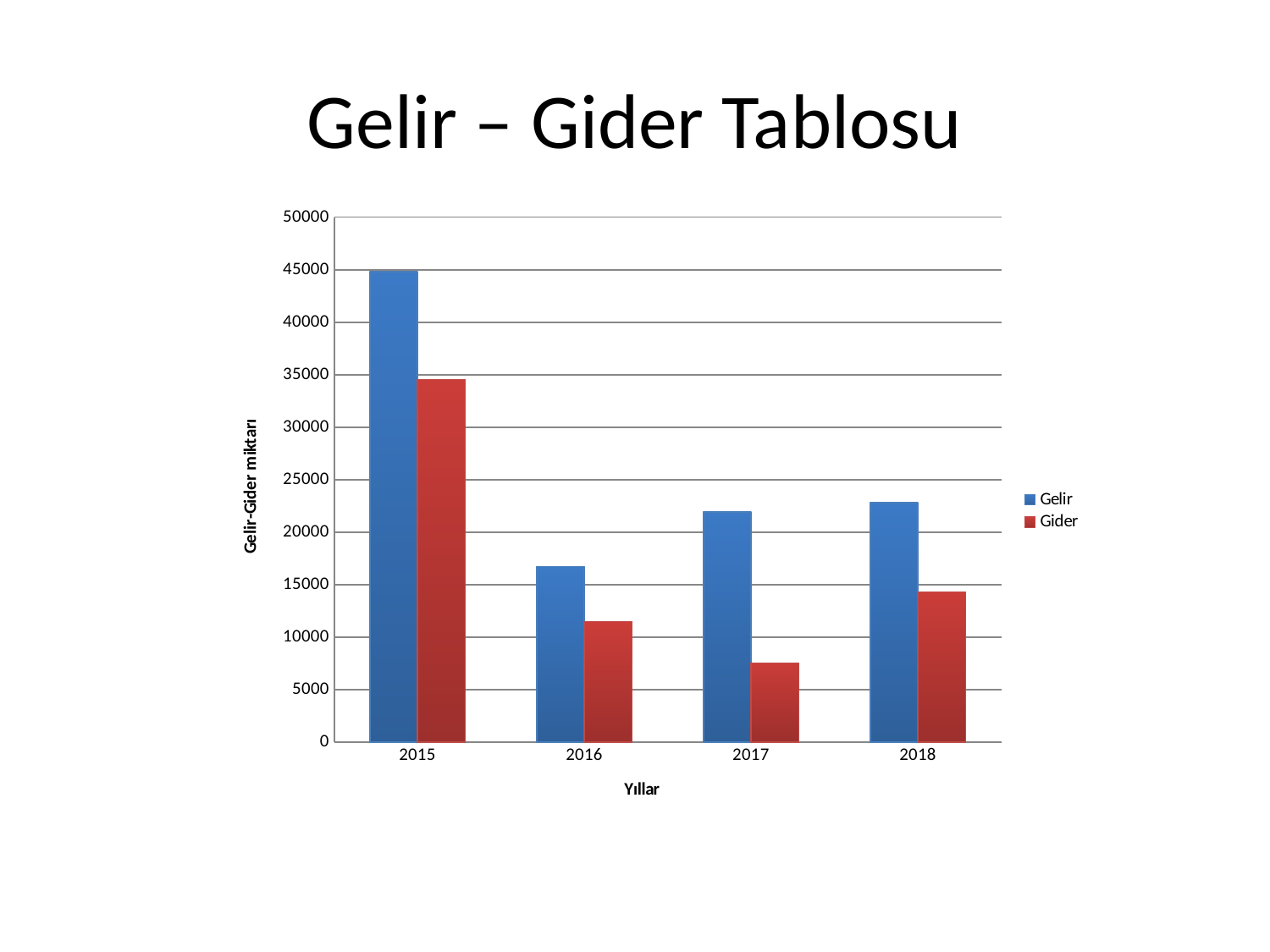

# Gelir – Gider Tablosu

### Chart

| Category | Gelir | Gider |
|---|---|---|
| 2015 | 44807.81 | 34524.06 |
| 2016 | 16739.96 | 11496.48 |
| 2017 | 21937.84 | 7550.22 |
| 2018 | 22806.27 | 14292.9 |